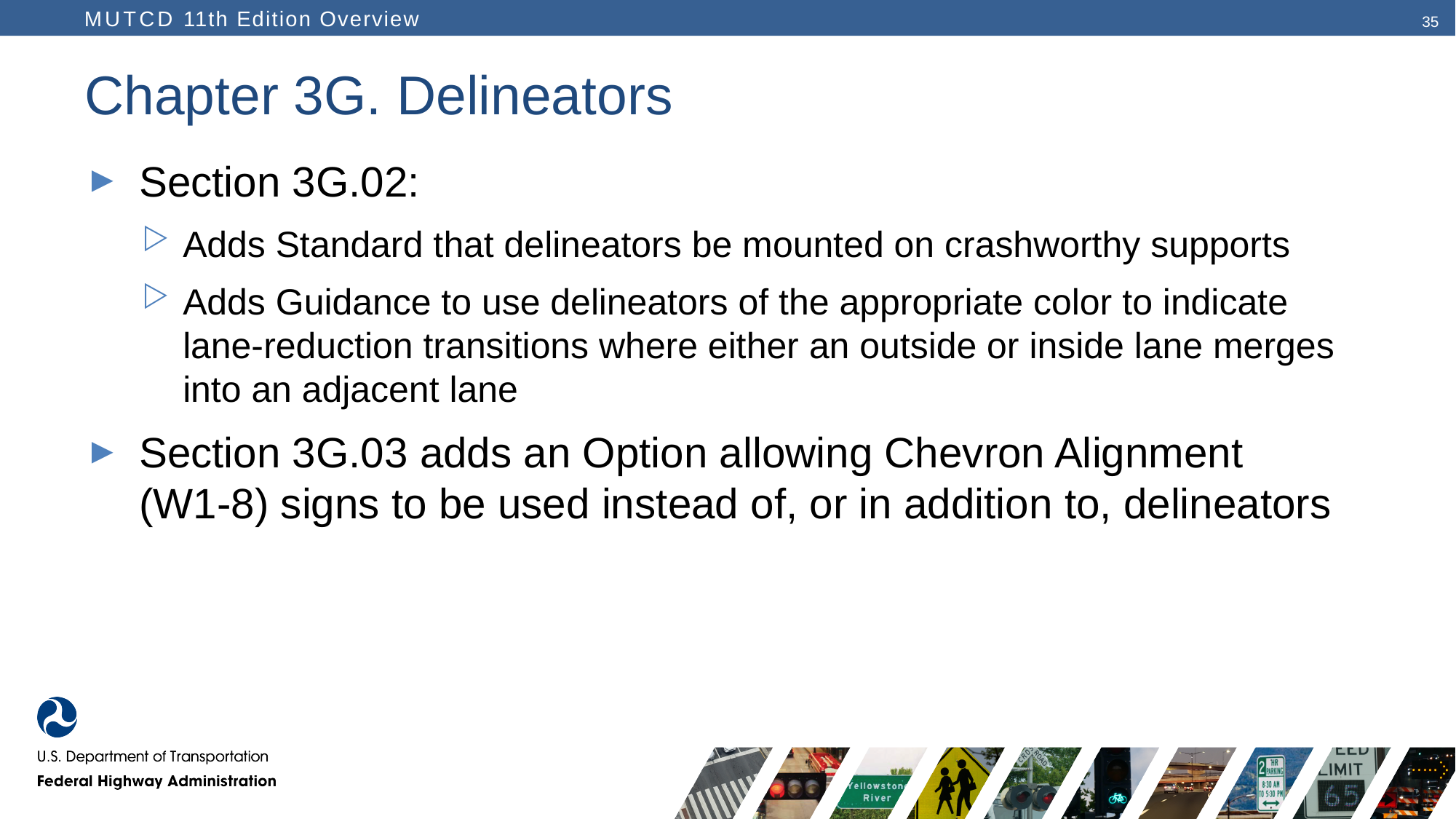

# Chapter 3G. Delineators
Section 3G.02:
Adds Standard that delineators be mounted on crashworthy supports
Adds Guidance to use delineators of the appropriate color to indicate lane-reduction transitions where either an outside or inside lane merges into an adjacent lane
Section 3G.03 adds an Option allowing Chevron Alignment
(W1-8) signs to be used instead of, or in addition to, delineators